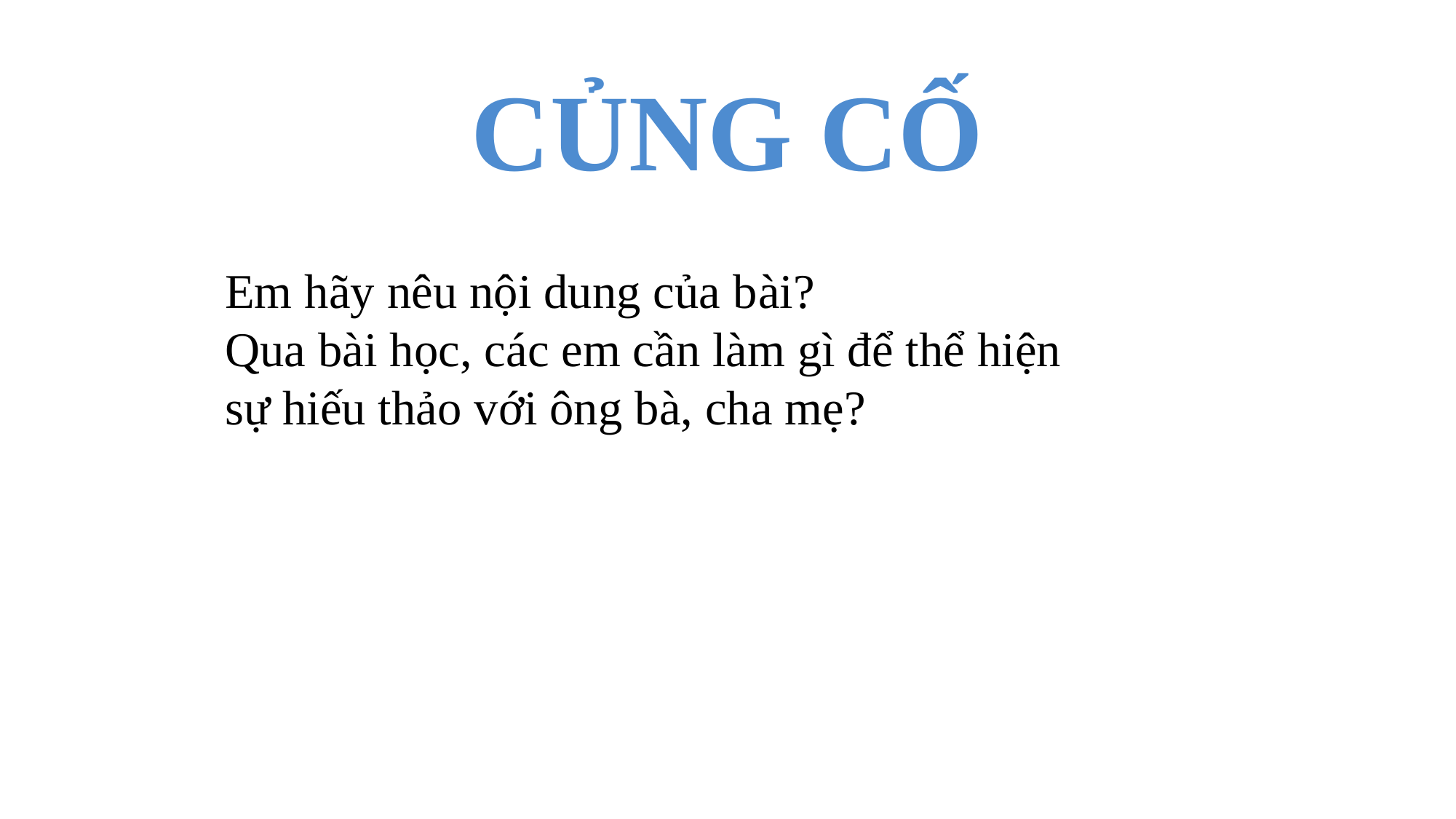

Củng cố
Em hãy nêu nội dung của bài?
Qua bài học, các em cần làm gì để thể hiện
sự hiếu thảo với ông bà, cha mẹ?